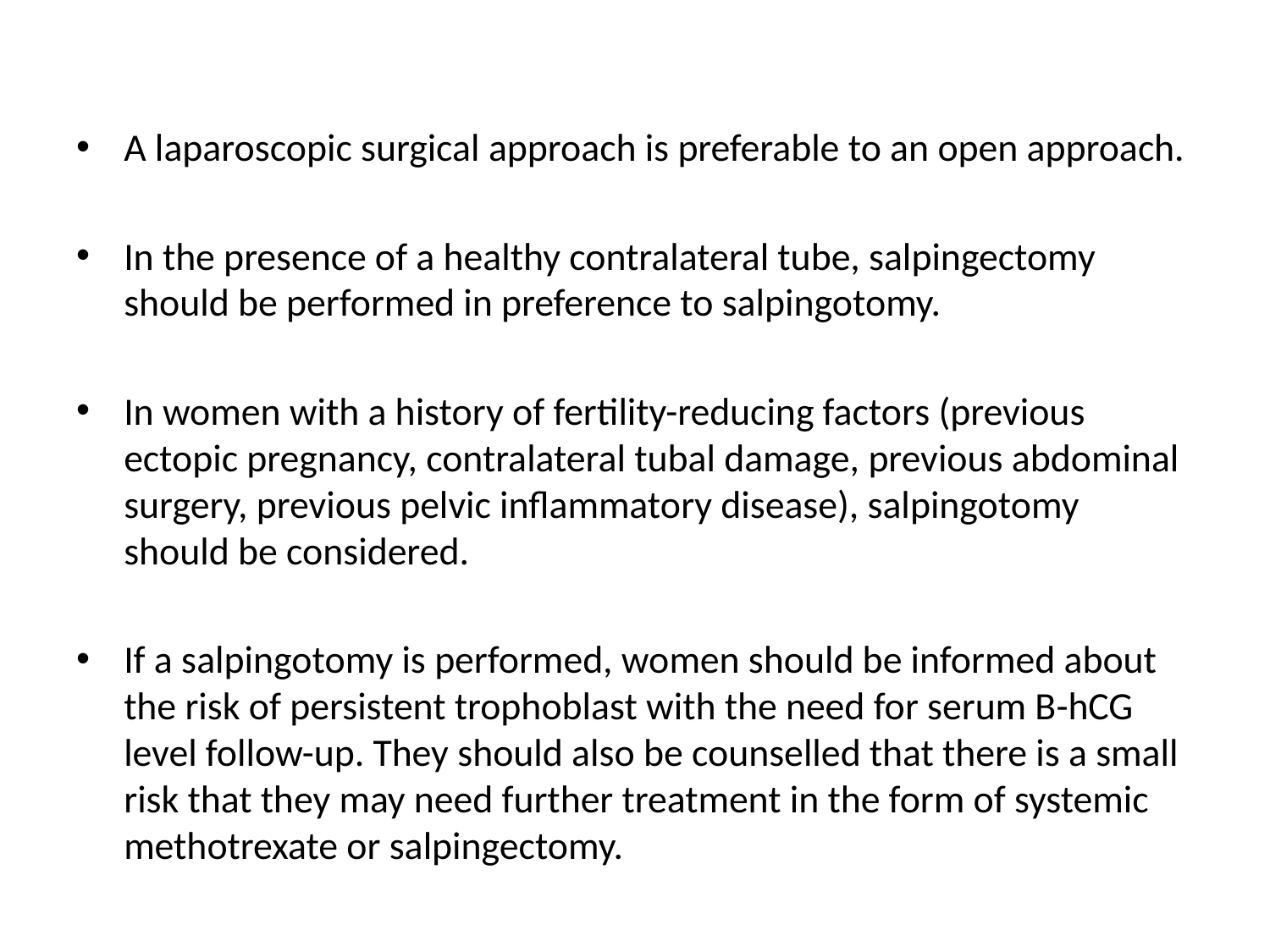

A laparoscopic surgical approach is preferable to an open approach.

In the presence of a healthy contralateral tube, salpingectomy should be performed in preference to salpingotomy.

In women with a history of fertility-reducing factors (previous ectopic pregnancy, contralateral tubal damage, previous abdominal surgery, previous pelvic inflammatory disease), salpingotomy should be considered.

If a salpingotomy is performed, women should be informed about the risk of persistent trophoblast with the need for serum B-hCG level follow-up. They should also be counselled that there is a small risk that they may need further treatment in the form of systemic methotrexate or salpingectomy.